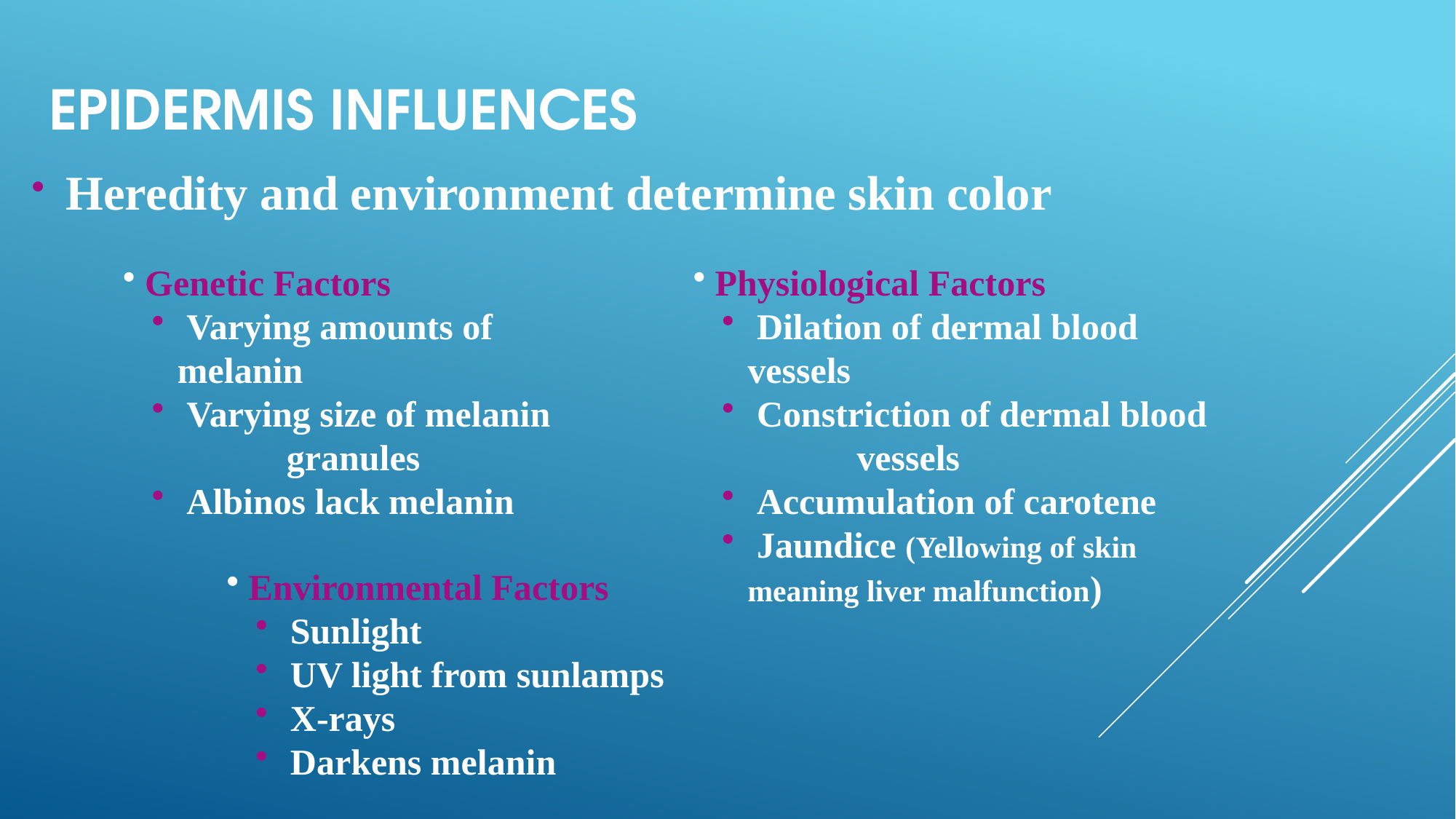

# Epidermis Influences
Heredity and environment determine skin color

 Genetic Factors
 Varying amounts of 	melanin
 Varying size of melanin 	granules
 Albinos lack melanin
 Physiological Factors
 Dilation of dermal blood 	vessels
 Constriction of dermal blood 	vessels
 Accumulation of carotene
 Jaundice (Yellowing of skin meaning liver malfunction)
 Environmental Factors
 Sunlight
 UV light from sunlamps
 X-rays
 Darkens melanin